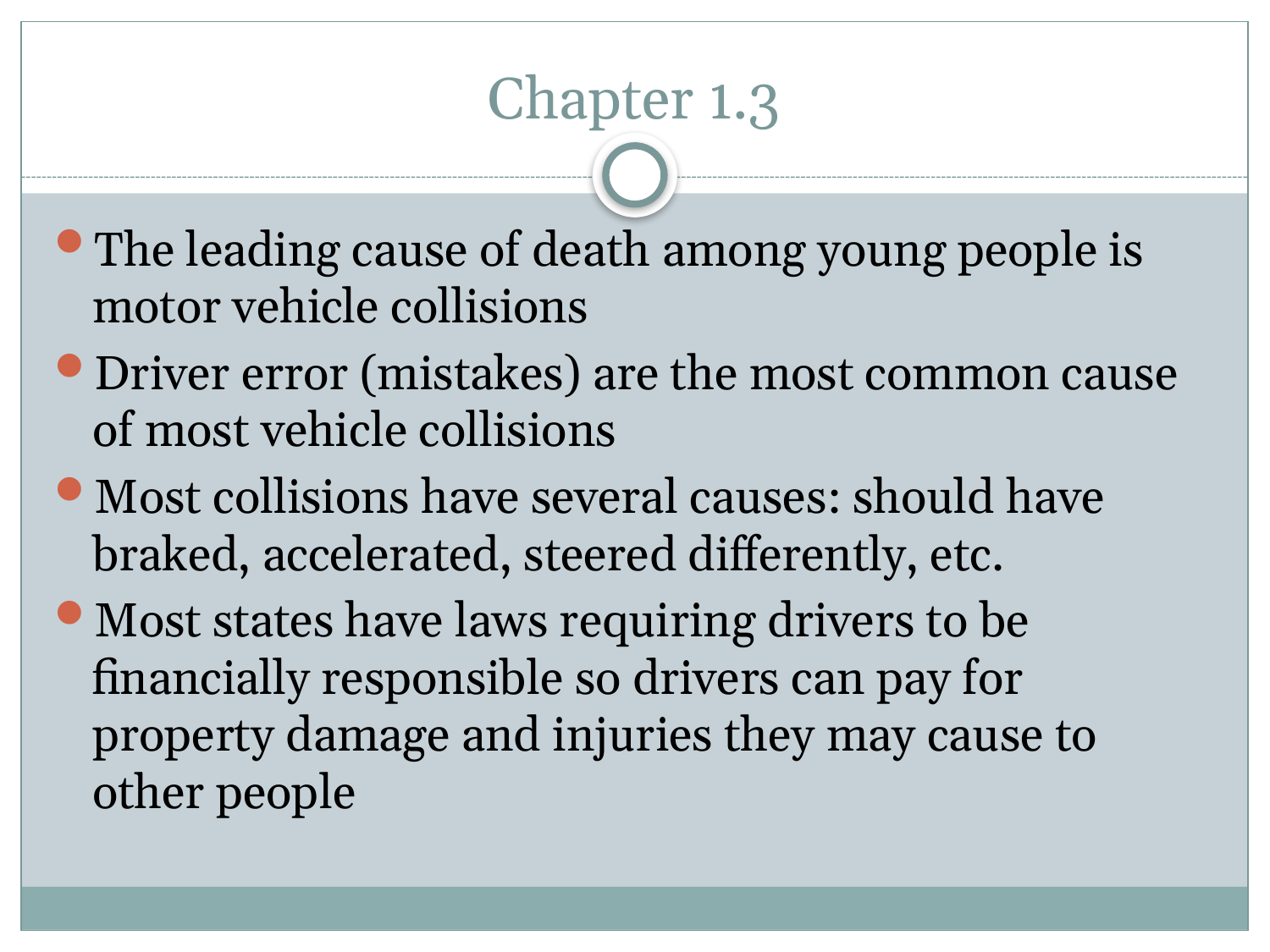

# Chapter 1.3
The leading cause of death among young people is motor vehicle collisions
Driver error (mistakes) are the most common cause of most vehicle collisions
Most collisions have several causes: should have braked, accelerated, steered differently, etc.
Most states have laws requiring drivers to be financially responsible so drivers can pay for property damage and injuries they may cause to other people